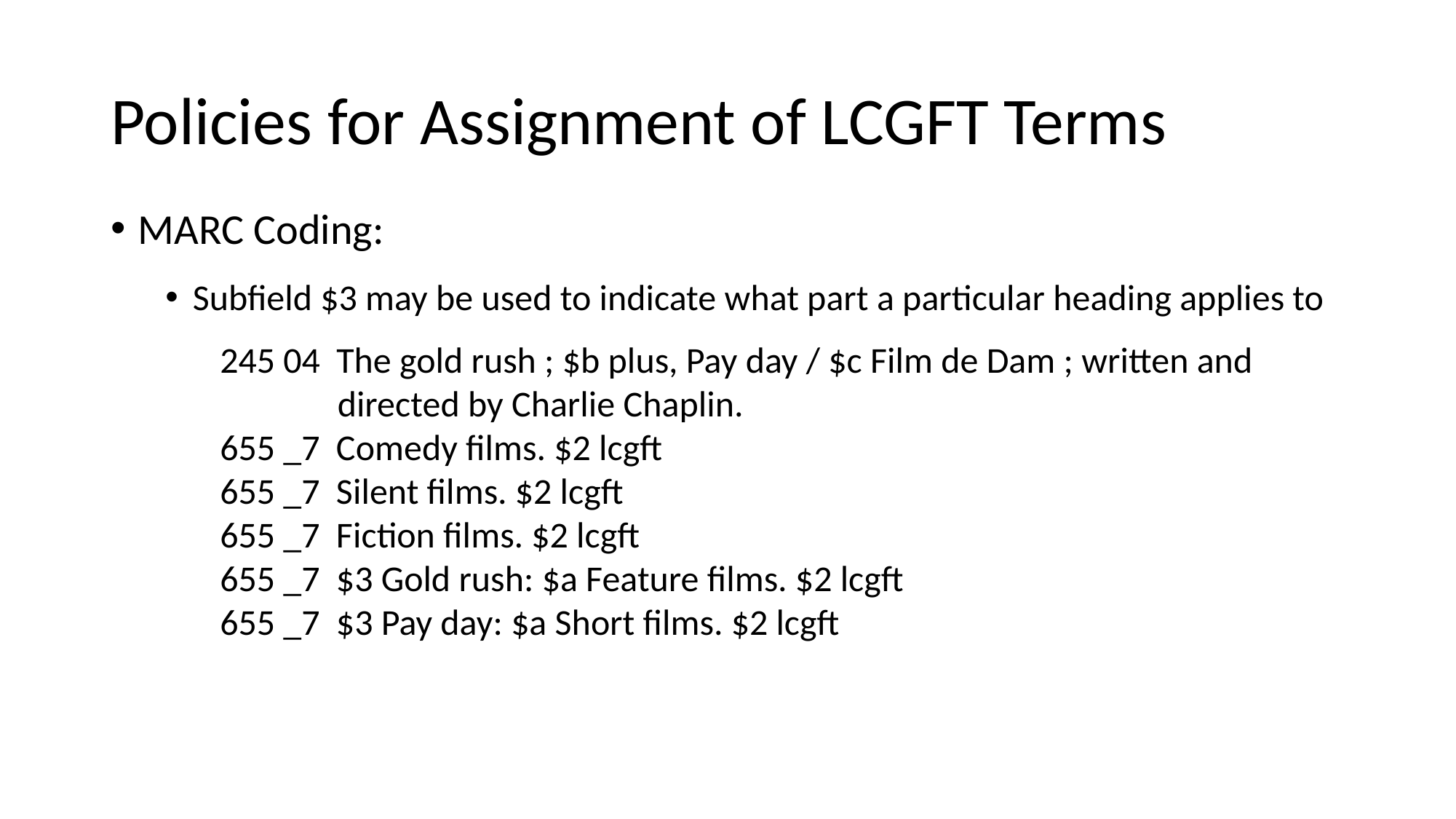

# Policies for Assignment of LCGFT Terms
MARC Coding:
Subfield $3 may be used to indicate what part a particular heading applies to
	245 04  The gold rush ; $b plus, Pay day / $c Film de Dam ; written and
		 directed by Charlie Chaplin.
	655 _7  Comedy films. $2 lcgft
	655 _7  Silent films. $2 lcgft
	655 _7  Fiction films. $2 lcgft
	655 _7  $3 Gold rush: $a Feature films. $2 lcgft
	655 _7  $3 Pay day: $a Short films. $2 lcgft